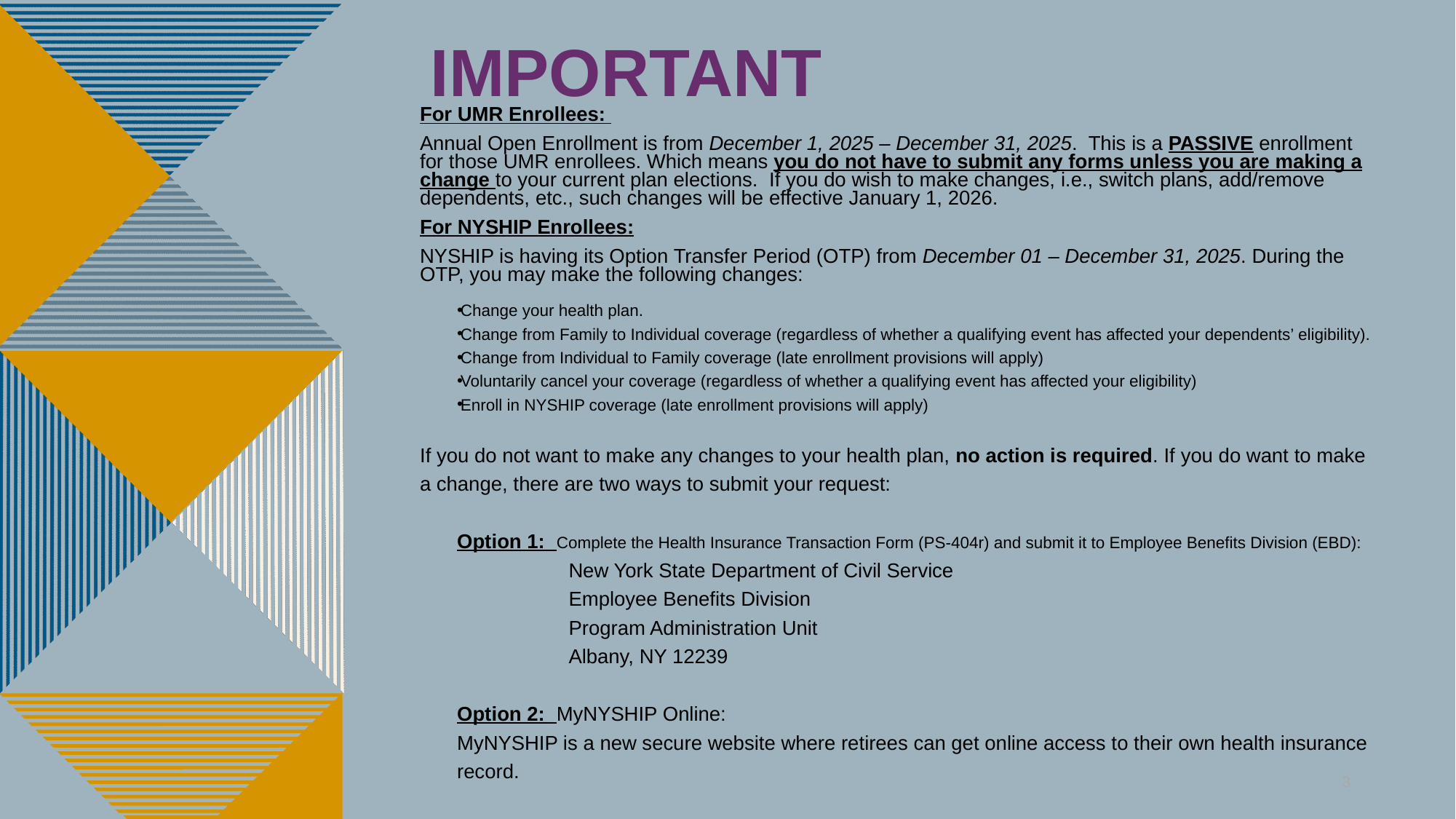

# IMPORTANT
For UMR Enrollees:
Annual Open Enrollment is from December 1, 2025 – December 31, 2025.  This is a PASSIVE enrollment for those UMR enrollees. Which means you do not have to submit any forms unless you are making a change to your current plan elections.  If you do wish to make changes, i.e., switch plans, add/remove dependents, etc., such changes will be effective January 1, 2026.
For NYSHIP Enrollees:
NYSHIP is having its Option Transfer Period (OTP) from December 01 – December 31, 2025. During the OTP, you may make the following changes:
Change your health plan.
Change from Family to Individual coverage (regardless of whether a qualifying event has affected your dependents’ eligibility).
Change from Individual to Family coverage (late enrollment provisions will apply)
Voluntarily cancel your coverage (regardless of whether a qualifying event has affected your eligibility)
Enroll in NYSHIP coverage (late enrollment provisions will apply)

If you do not want to make any changes to your health plan, no action is required. If you do want to make a change, there are two ways to submit your request:

Option 1:  Complete the Health Insurance Transaction Form (PS-404r) and submit it to Employee Benefits Division (EBD):
New York State Department of Civil Service
Employee Benefits Division
Program Administration Unit
Albany, NY 12239

Option 2:  MyNYSHIP Online:
MyNYSHIP is a new secure website where retirees can get online access to their own health insurance record.

3